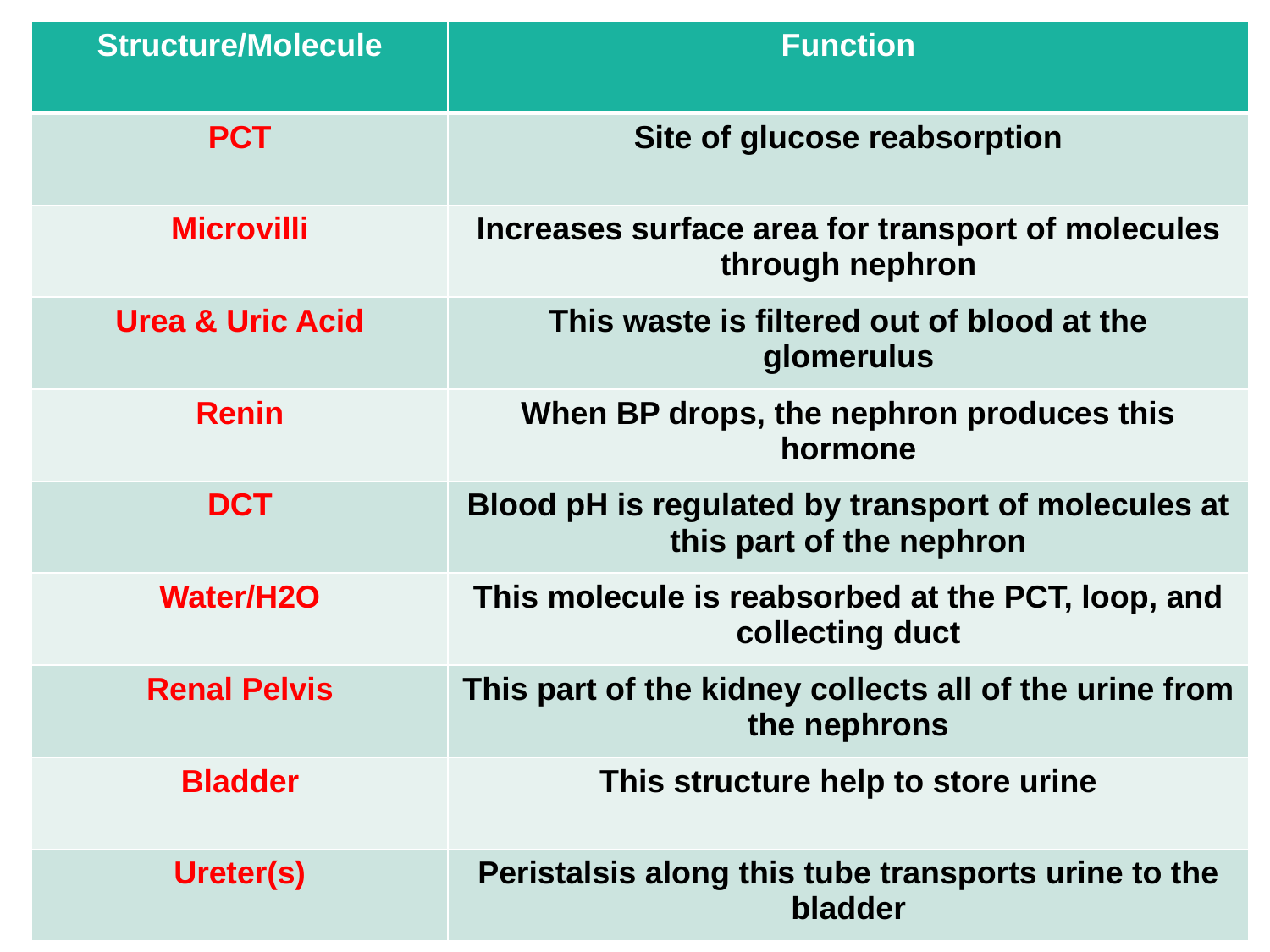

| Structure/Molecule | Function |
| --- | --- |
| PCT | Site of glucose reabsorption |
| Microvilli | Increases surface area for transport of molecules through nephron |
| Urea & Uric Acid | This waste is filtered out of blood at the glomerulus |
| Renin | When BP drops, the nephron produces this hormone |
| DCT | Blood pH is regulated by transport of molecules at this part of the nephron |
| Water/H2O | This molecule is reabsorbed at the PCT, loop, and collecting duct |
| Renal Pelvis | This part of the kidney collects all of the urine from the nephrons |
| Bladder | This structure help to store urine |
| Ureter(s) | Peristalsis along this tube transports urine to the bladder |